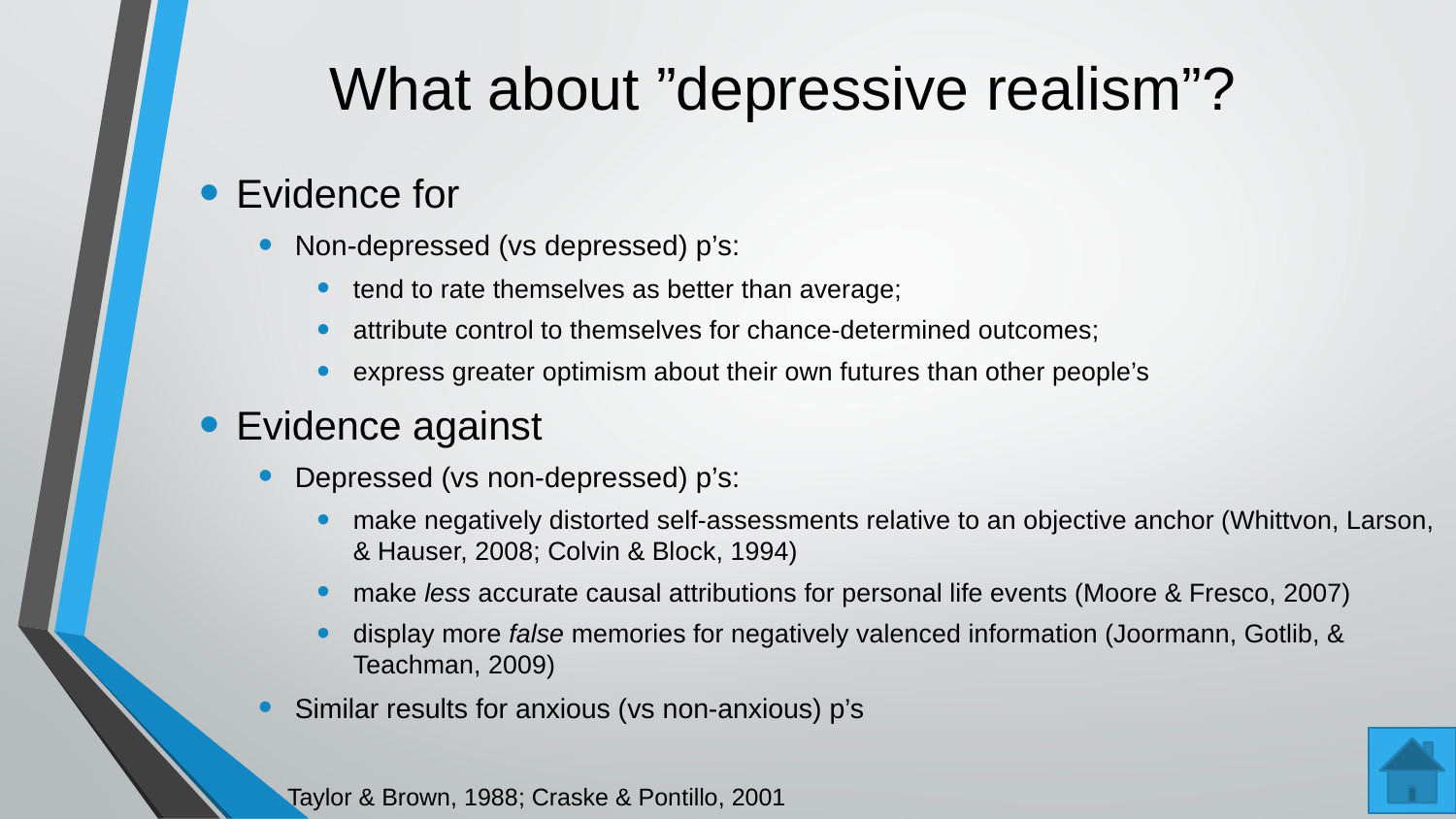

# What about ”depressive realism”?
Evidence for
Non-depressed (vs depressed) p’s:
tend to rate themselves as better than average;
attribute control to themselves for chance-determined outcomes;
express greater optimism about their own futures than other people’s
Evidence against
Depressed (vs non-depressed) p’s:
make negatively distorted self-assessments relative to an objective anchor (Whittvon, Larson, & Hauser, 2008; Colvin & Block, 1994)
make less accurate causal attributions for personal life events (Moore & Fresco, 2007)
display more false memories for negatively valenced information (Joormann, Gotlib, & Teachman, 2009)
Similar results for anxious (vs non-anxious) p’s

Taylor & Brown, 1988; Craske & Pontillo, 2001